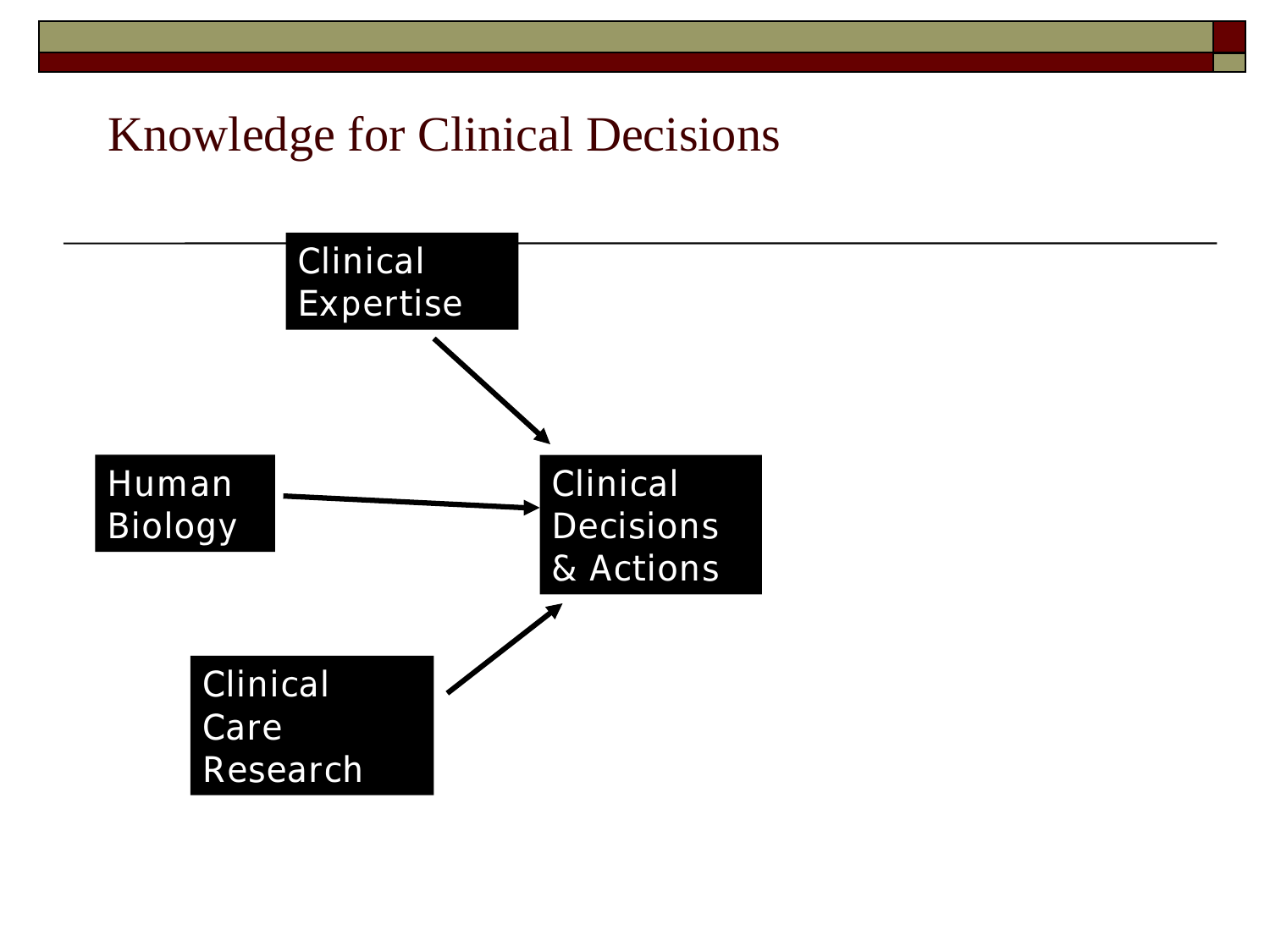

Knowledge for Clinical Decisions
Clinical Expertise

Human Biology
Clinical Decisions & Actions

Clinical Care Research